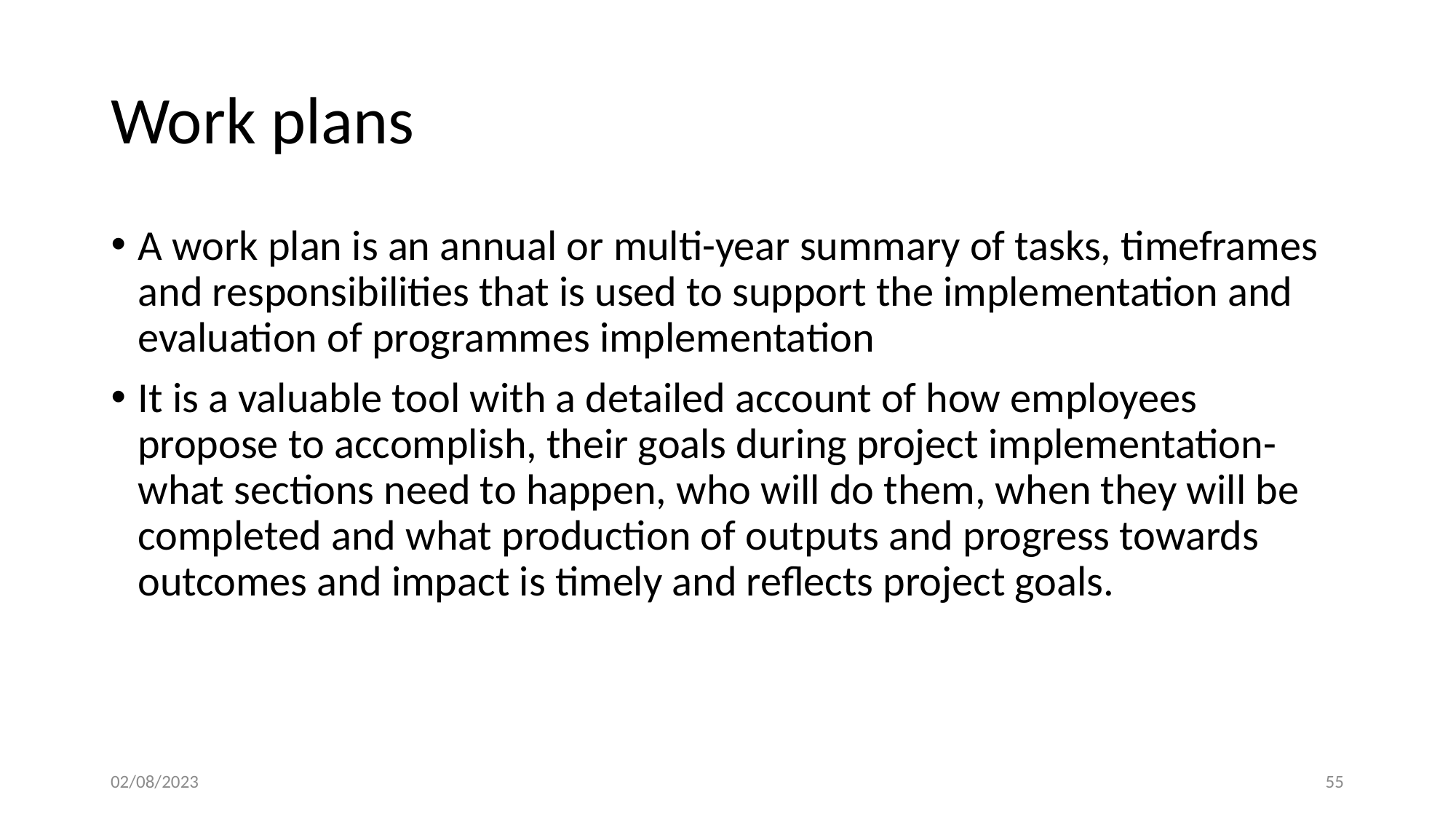

Work plans
A work plan is an annual or multi-year summary of tasks, timeframes and responsibilities that is used to support the implementation and evaluation of programmes implementation
It is a valuable tool with a detailed account of how employees propose to accomplish, their goals during project implementation-what sections need to happen, who will do them, when they will be completed and what production of outputs and progress towards outcomes and impact is timely and reflects project goals.

02/08/2023
55